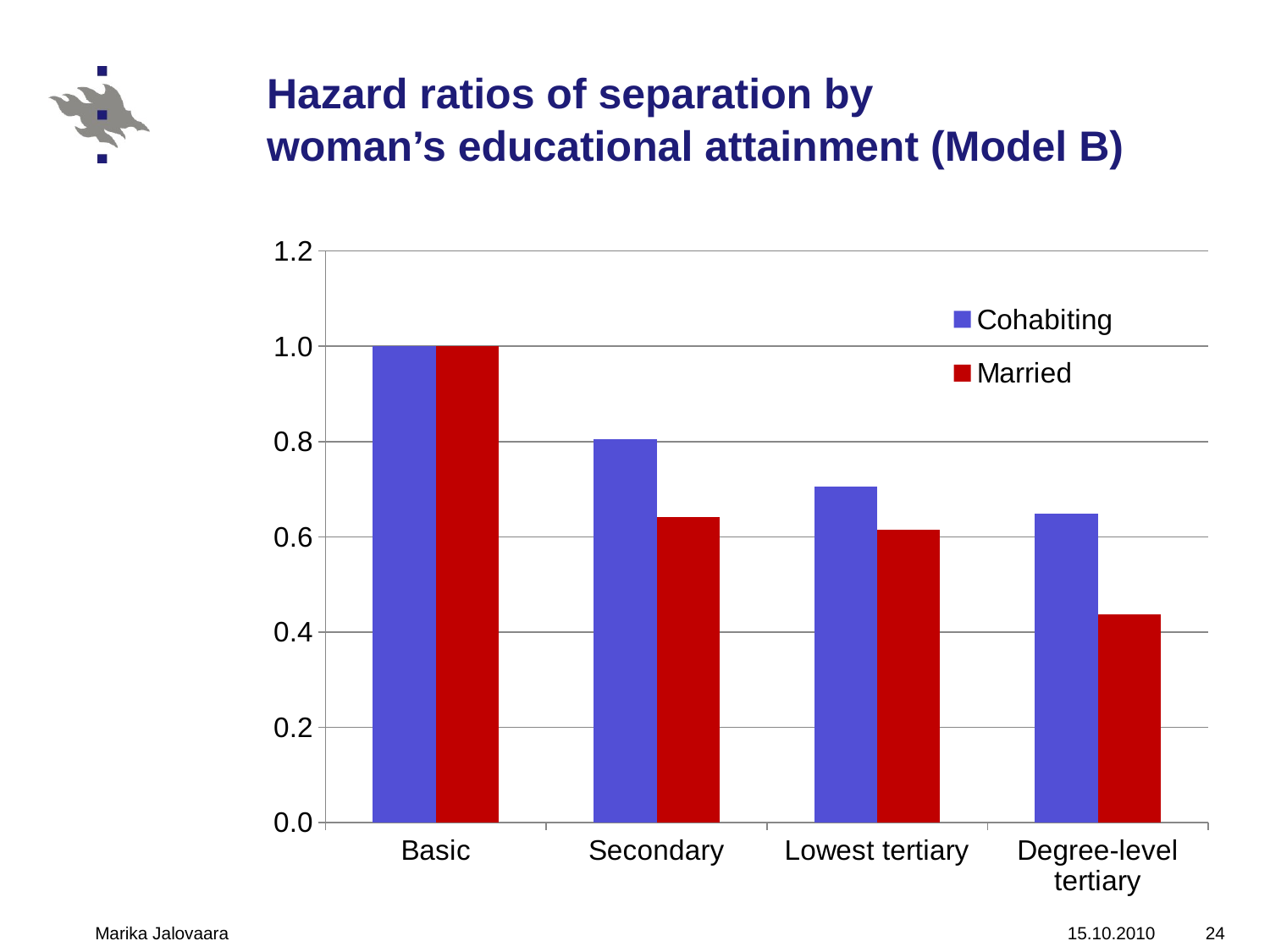

# Hazard ratios of separation by woman’s educational attainment (Model B)

### Chart

| Category | Married | Cohabiting |
|---|---|---|
| Basic | 1.0 | 1.0 |
| Secondary | 0.6414888 | 0.8044335999999984 |
| Lowest tertiary | 0.6150304 | 0.7050813 |
| Degree-level tertiary | 0.4377257000000004 | 0.6481144 |
Marika Jalovaara
15.10.2010
24